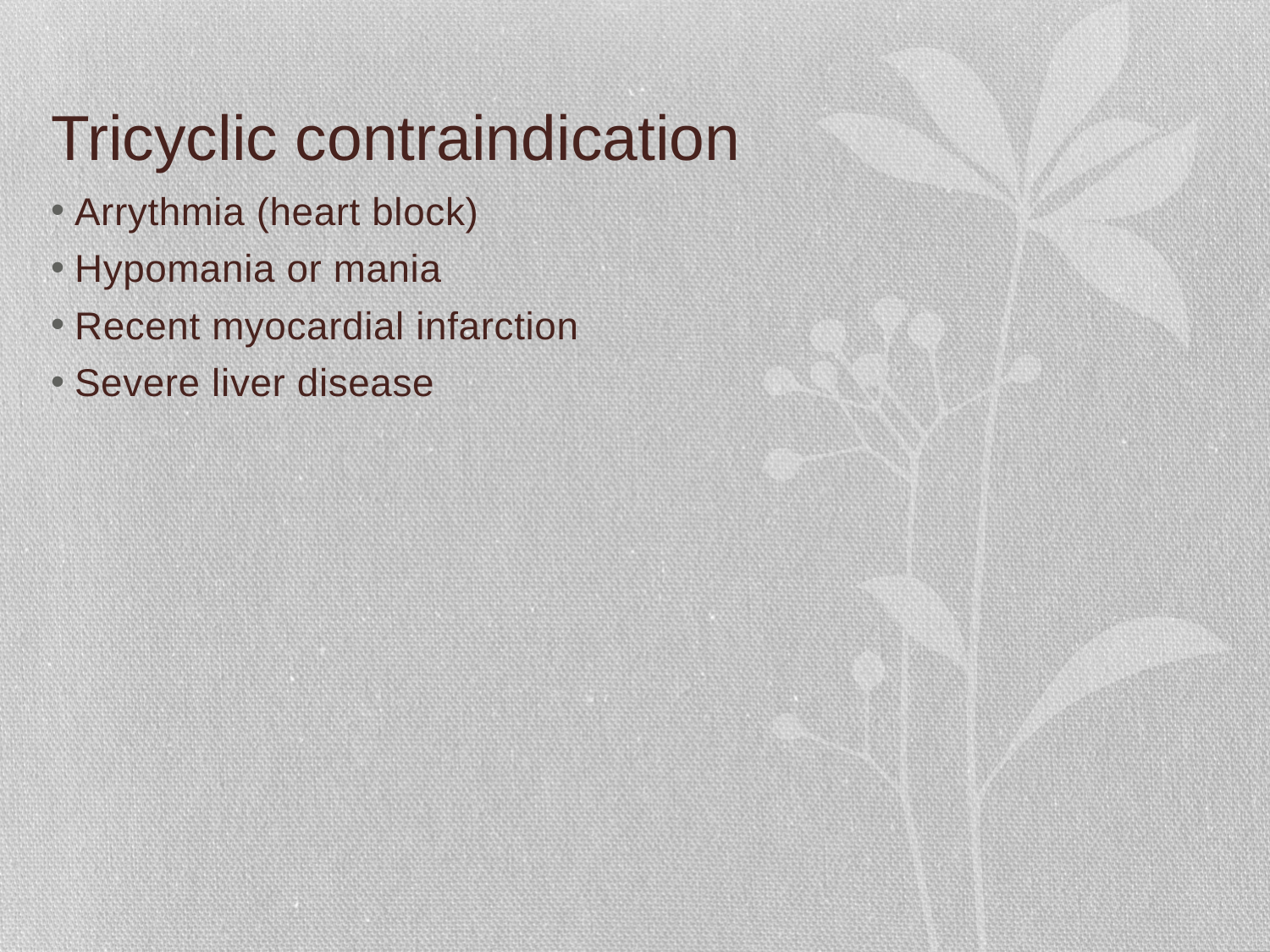

# Tricyclic contraindication
Arrythmia (heart block)
Hypomania or mania
Recent myocardial infarction
Severe liver disease